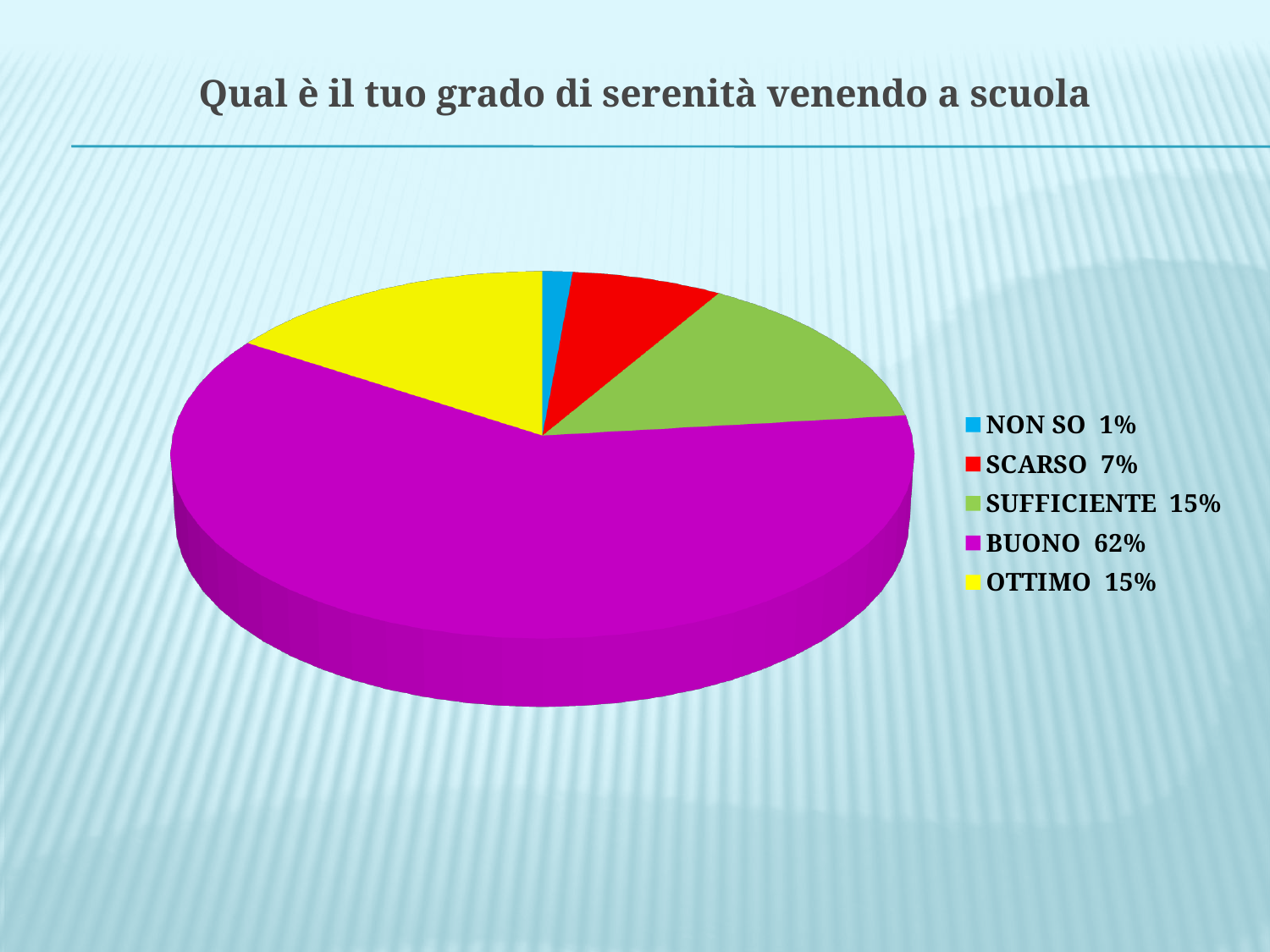

# Qual è il tuo grado di serenità venendo a scuola

[unsupported chart]